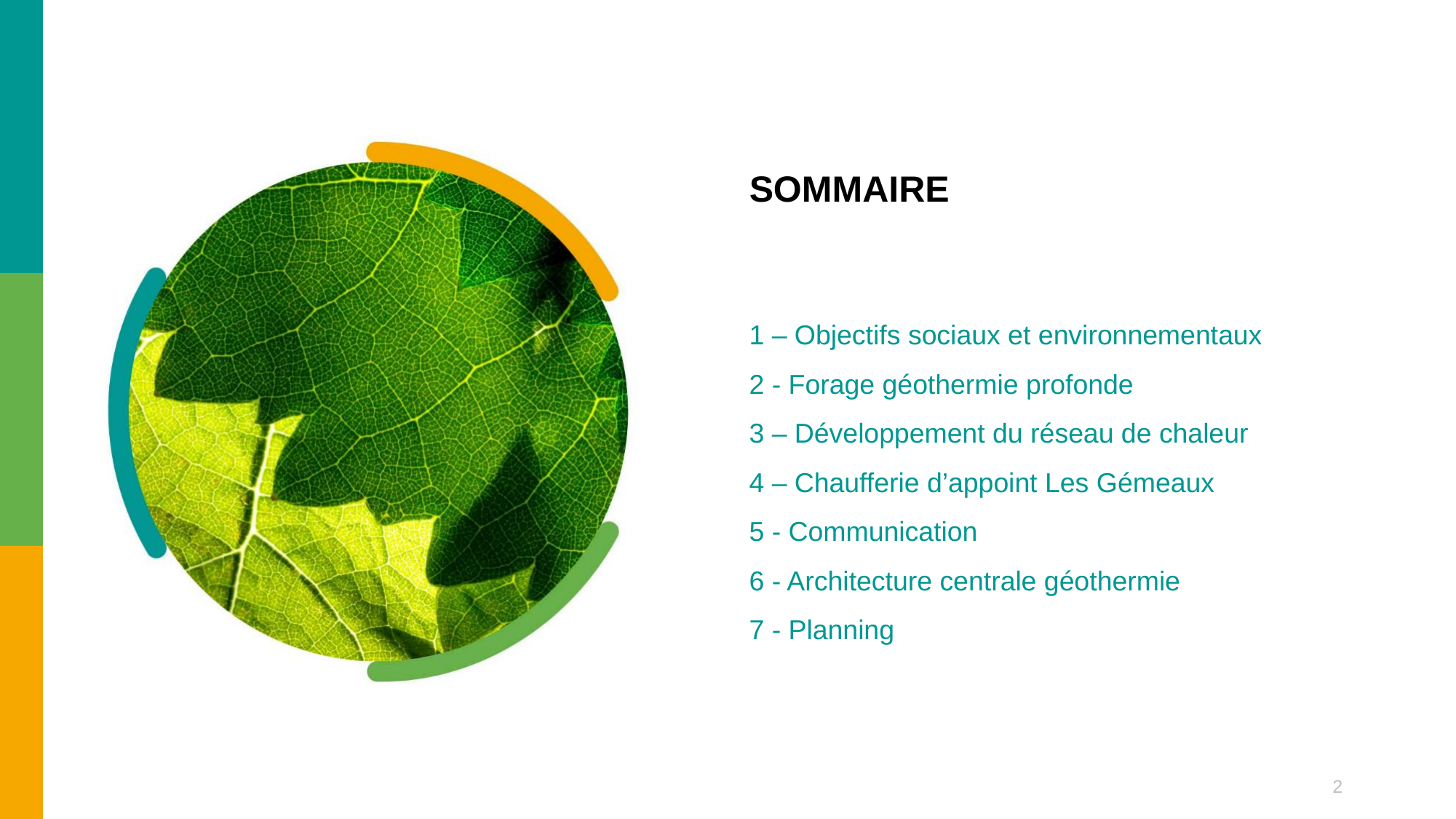

SOMMAIRE
1 – Objectifs sociaux et environnementaux
2 - Forage géothermie profonde
3 – Développement du réseau de chaleur
4 – Chaufferie d’appoint Les Gémeaux
5 - Communication
6 - Architecture centrale géothermie
7 - Planning